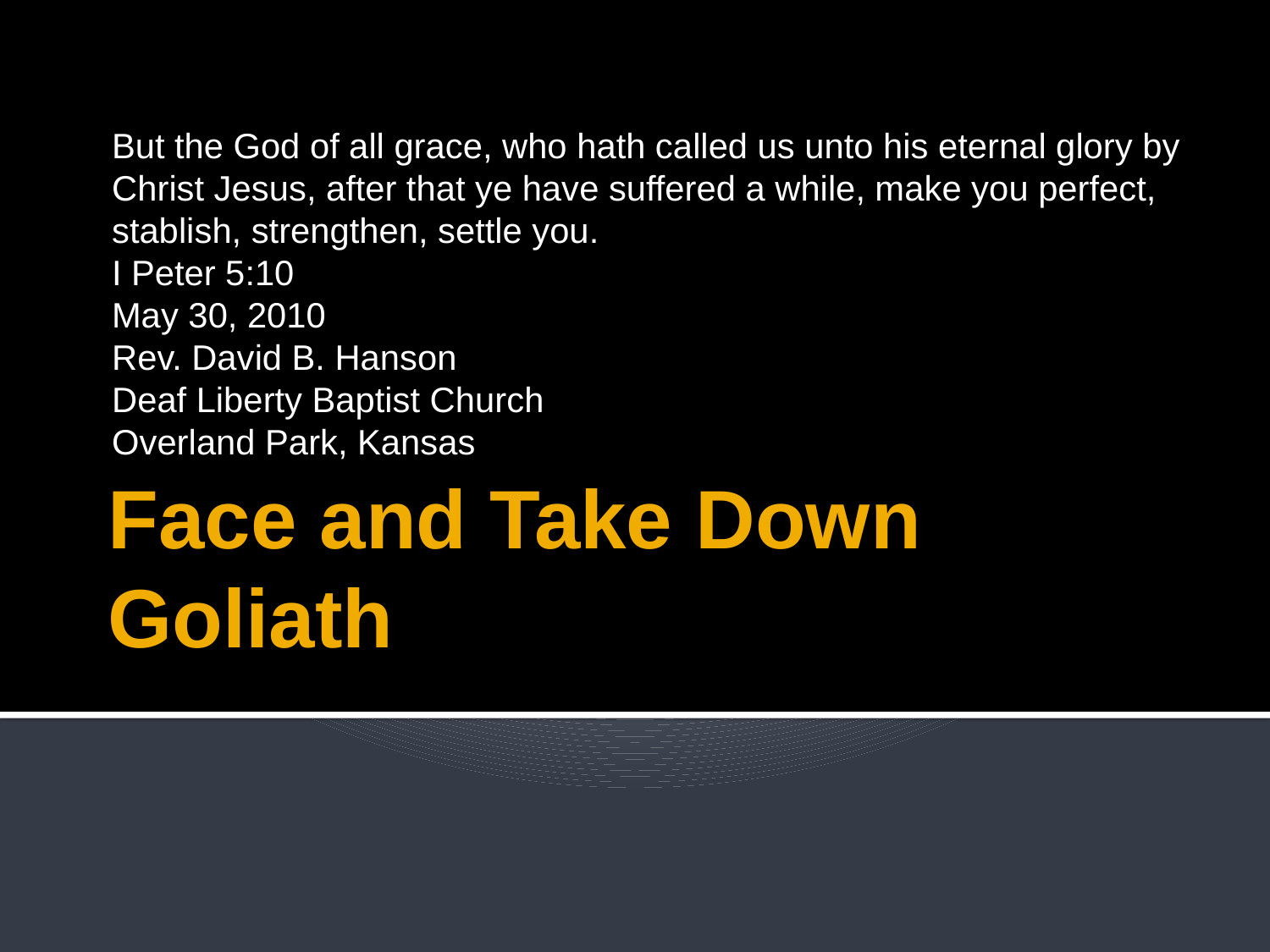

But the God of all grace, who hath called us unto his eternal glory by Christ Jesus, after that ye have suffered a while, make you perfect, stablish, strengthen, settle you.
I Peter 5:10
May 30, 2010
Rev. David B. Hanson
Deaf Liberty Baptist Church
Overland Park, Kansas
# Face and Take Down Goliath